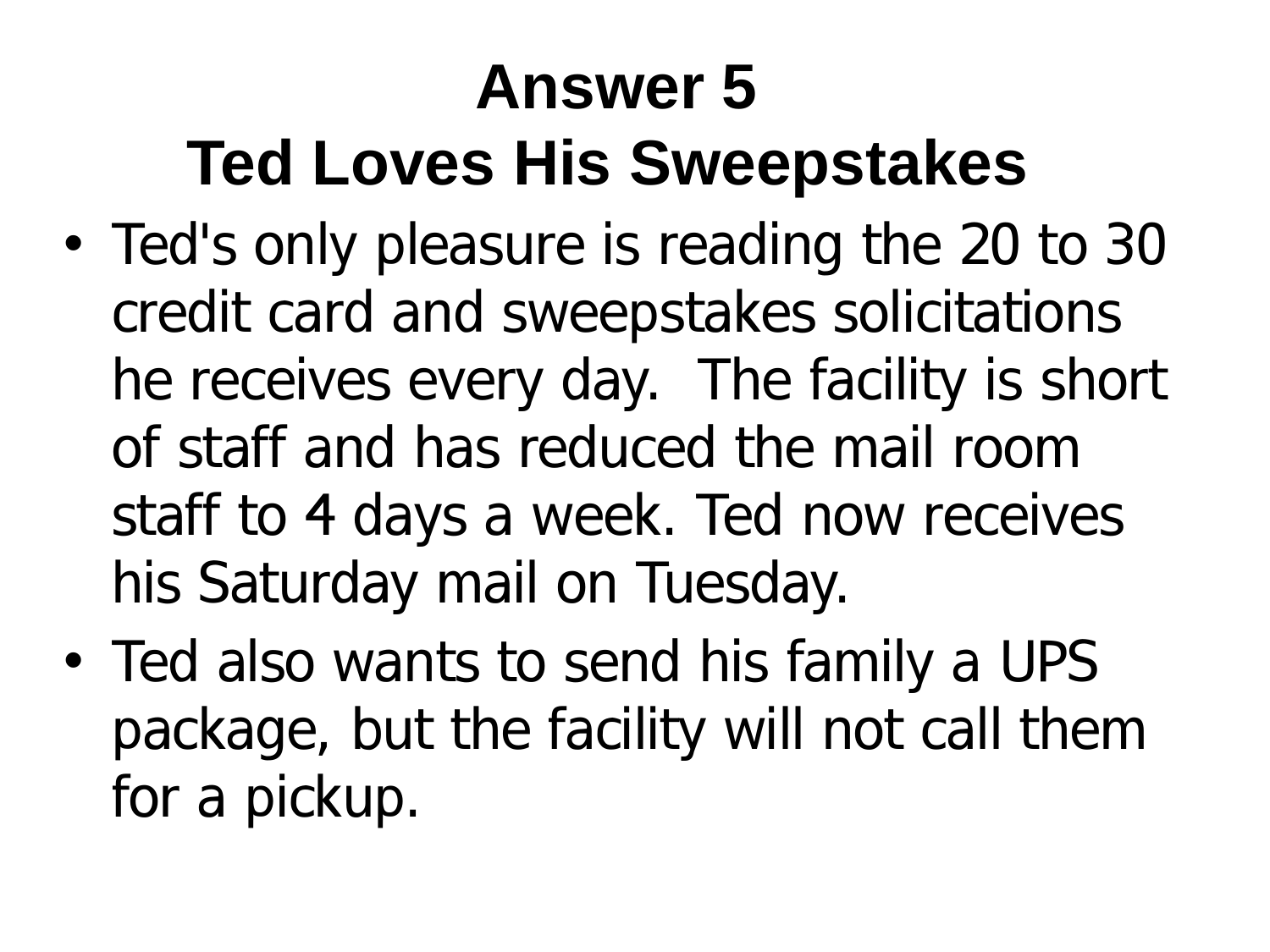

Answer 5
Ted Loves His Sweepstakes

Ted's only pleasure is reading the 20 to 30 credit card and sweepstakes solicitations he receives every day.  The facility is short of staff and has reduced the mail room staff to 4 days a week. Ted now receives his Saturday mail on Tuesday.
Ted also wants to send his family a UPS package, but the facility will not call them for a pickup.